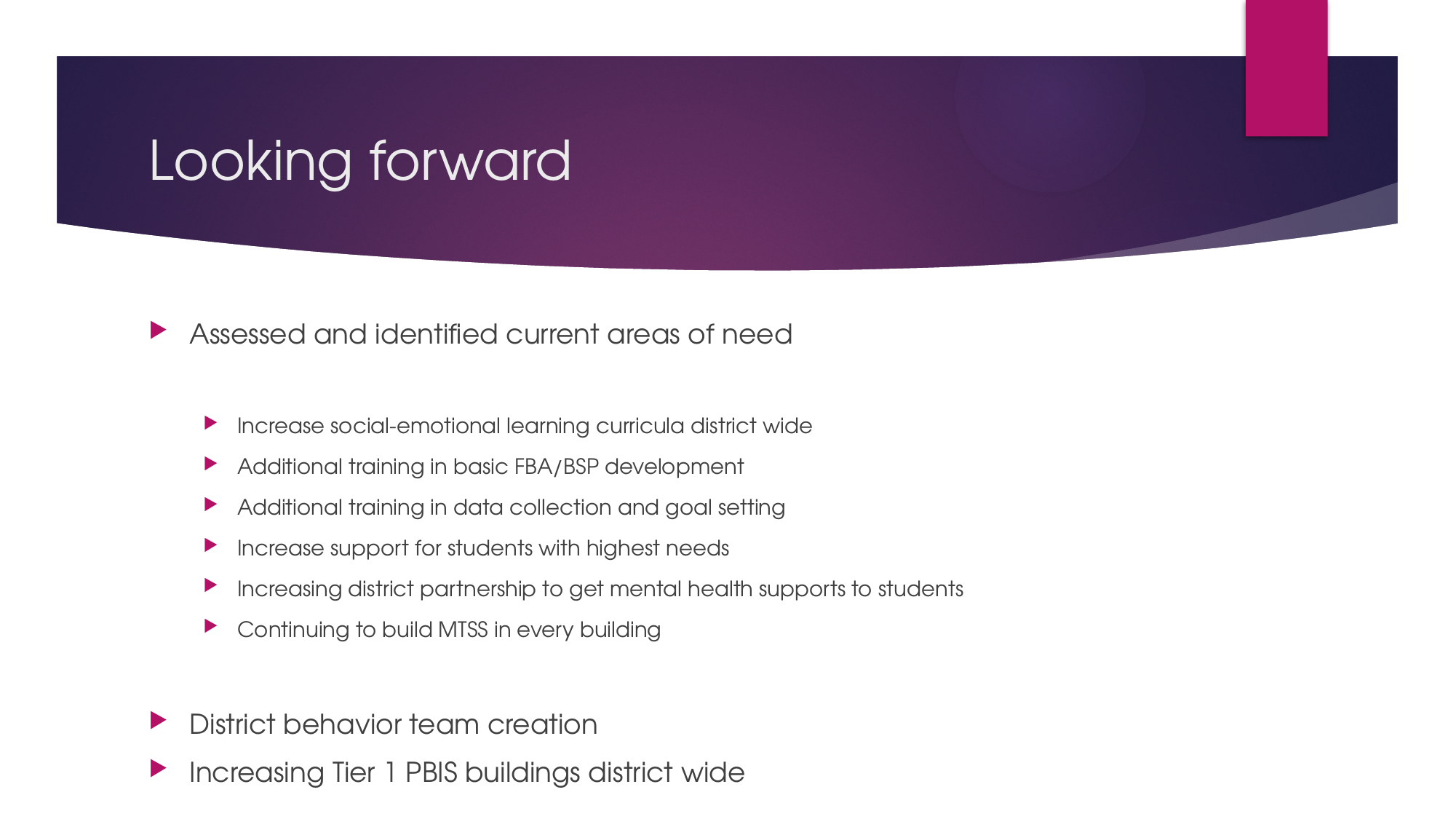

# Looking forward
Assessed and identified current areas of need

Increase social-emotional learning curricula district wide
Additional training in basic FBA/BSP development
Additional training in data collection and goal setting
Increase support for students with highest needs
Increasing district partnership to get mental health supports to students
Continuing to build MTSS in every building

District behavior team creation
Increasing Tier 1 PBIS buildings district wide